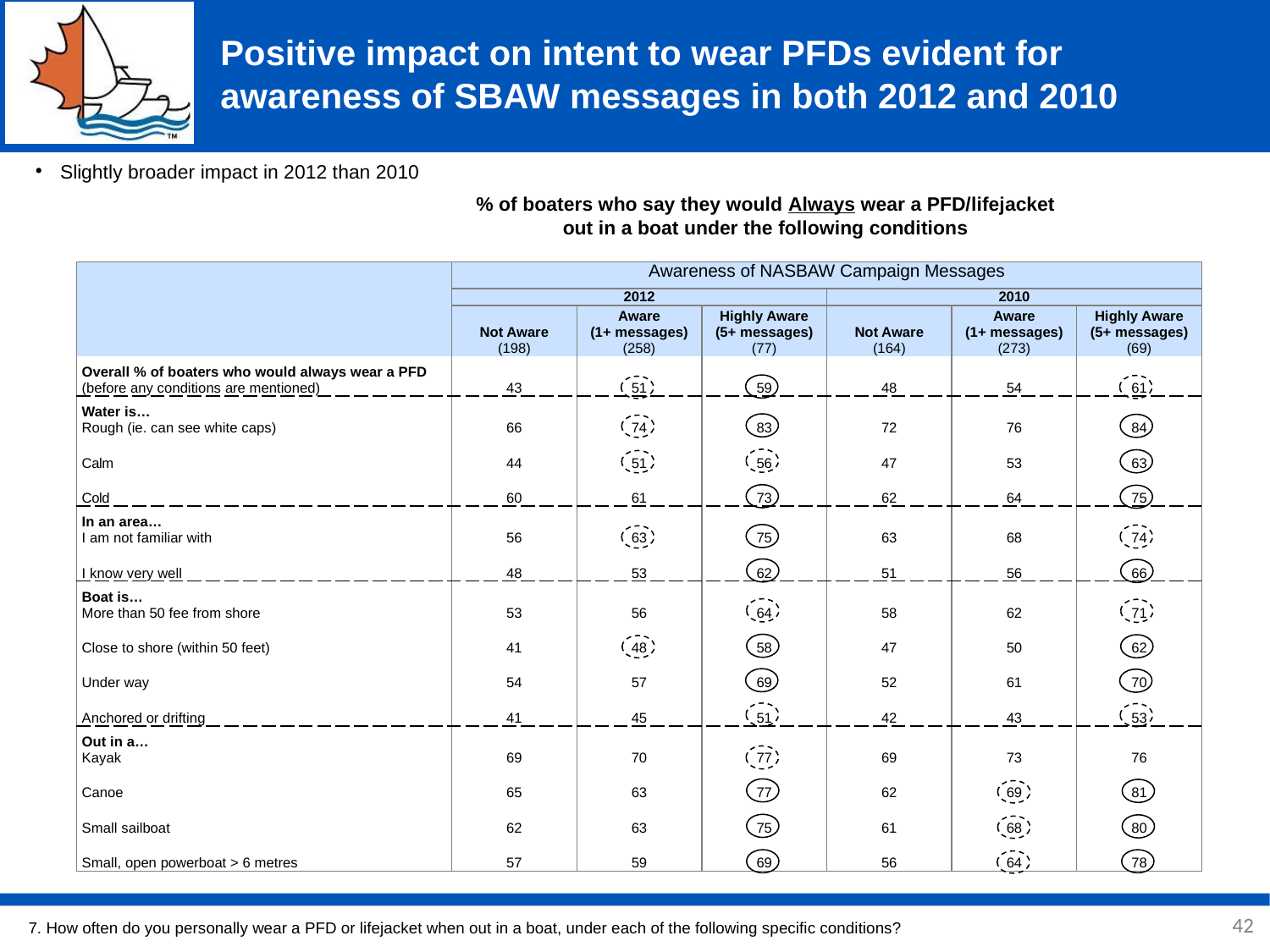

# Positive impact on intent to wear PFDs evident for awareness of SBAW messages in both 2012 and 2010
Slightly broader impact in 2012 than 2010
% of boaters who say they would Always wear a PFD/lifejacket out in a boat under the following conditions
|  | Awareness of NASBAW Campaign Messages |  |  |  |  |  |
| --- | --- | --- | --- | --- | --- | --- |
|  | 2012 |  |  | 2010 |  |  |
|  | Not Aware (198) | Aware (1+ messages) (258) | Highly Aware (5+ messages) (77) | Not Aware (164) | Aware (1+ messages) (273) | Highly Aware (5+ messages) (69) |
| Overall % of boaters who would always wear a PFD (before any conditions are mentioned) | 43 | 51 | 59 | 48 | 54 | 61 |
| Water is… Rough (ie. can see white caps) | 66 | 74 | 83 | 72 | 76 | 84 |
| Calm | 44 | 51 | 56 | 47 | 53 | 63 |
| Cold | 60 | 61 | 73 | 62 | 64 | 75 |
| In an area… I am not familiar with | 56 | 63 | 75 | 63 | 68 | 74 |
| I know very well | 48 | 53 | 62 | 51 | 56 | 66 |
| Boat is… More than 50 fee from shore | 53 | 56 | 64 | 58 | 62 | 71 |
| Close to shore (within 50 feet) | 41 | 48 | 58 | 47 | 50 | 62 |
| Under way | 54 | 57 | 69 | 52 | 61 | 70 |
| Anchored or drifting | 41 | 45 | 51 | 42 | 43 | 53 |
| Out in a… Kayak | 69 | 70 | 77 | 69 | 73 | 76 |
| Canoe | 65 | 63 | 77 | 62 | 69 | 81 |
| Small sailboat | 62 | 63 | 75 | 61 | 68 | 80 |
| Small, open powerboat > 6 metres | 57 | 59 | 69 | 56 | 64 | 78 |

42
7. How often do you personally wear a PFD or lifejacket when out in a boat, under each of the following specific conditions?